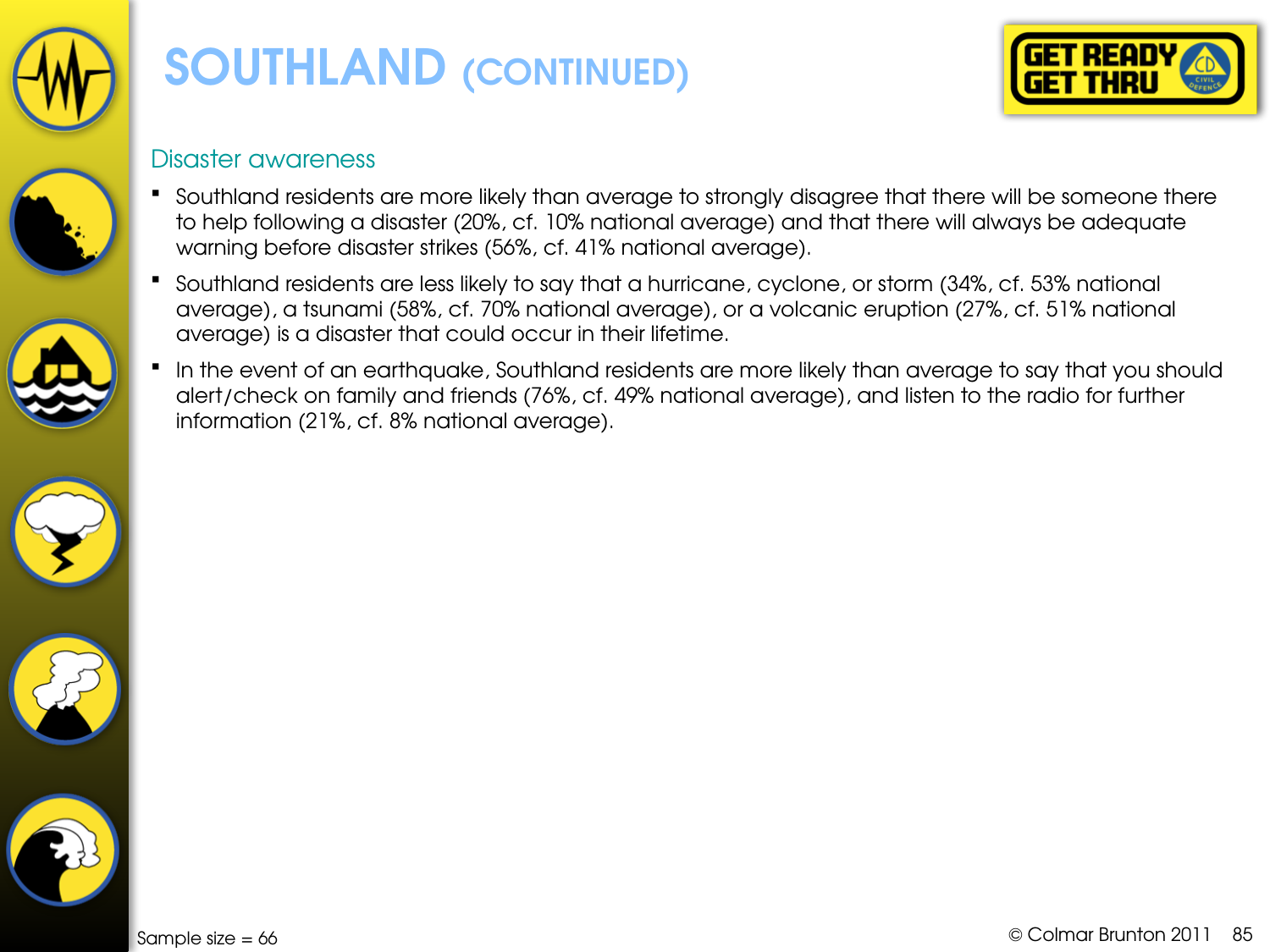

# Southland (continued)
Disaster awareness
Southland residents are more likely than average to strongly disagree that there will be someone there to help following a disaster (20%, cf. 10% national average) and that there will always be adequate warning before disaster strikes (56%, cf. 41% national average).
Southland residents are less likely to say that a hurricane, cyclone, or storm (34%, cf. 53% national average), a tsunami (58%, cf. 70% national average), or a volcanic eruption (27%, cf. 51% national average) is a disaster that could occur in their lifetime.
In the event of an earthquake, Southland residents are more likely than average to say that you should alert/check on family and friends (76%, cf. 49% national average), and listen to the radio for further information (21%, cf. 8% national average).
Sample size = 66